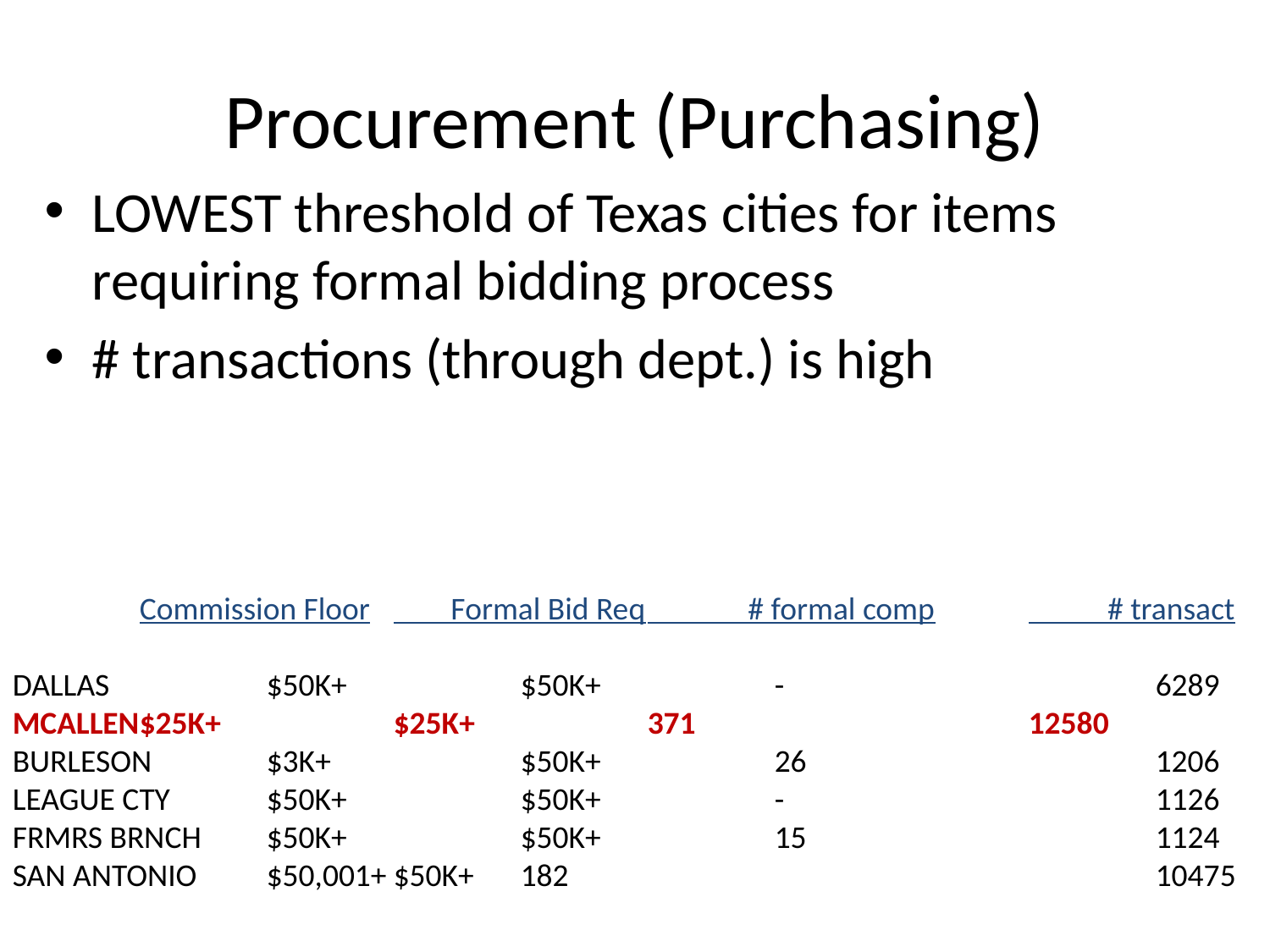

# Procurement (Purchasing)
LOWEST threshold of Texas cities for items requiring formal bidding process
# transactions (through dept.) is high
	Commission Floor	        Formal Bid Req	              # formal comp	           # transact

DALLAS		$50K+		$50K+		-			6289
MCALLEN	$25K+		$25K+		371			12580
BURLESON	$3K+		$50K+		26			1206
LEAGUE CTY	$50K+		$50K+		-			1126
FRMRS BRNCH	$50K+		$50K+		15			1124
SAN ANTONIO	$50,001+	$50K+	182					10475